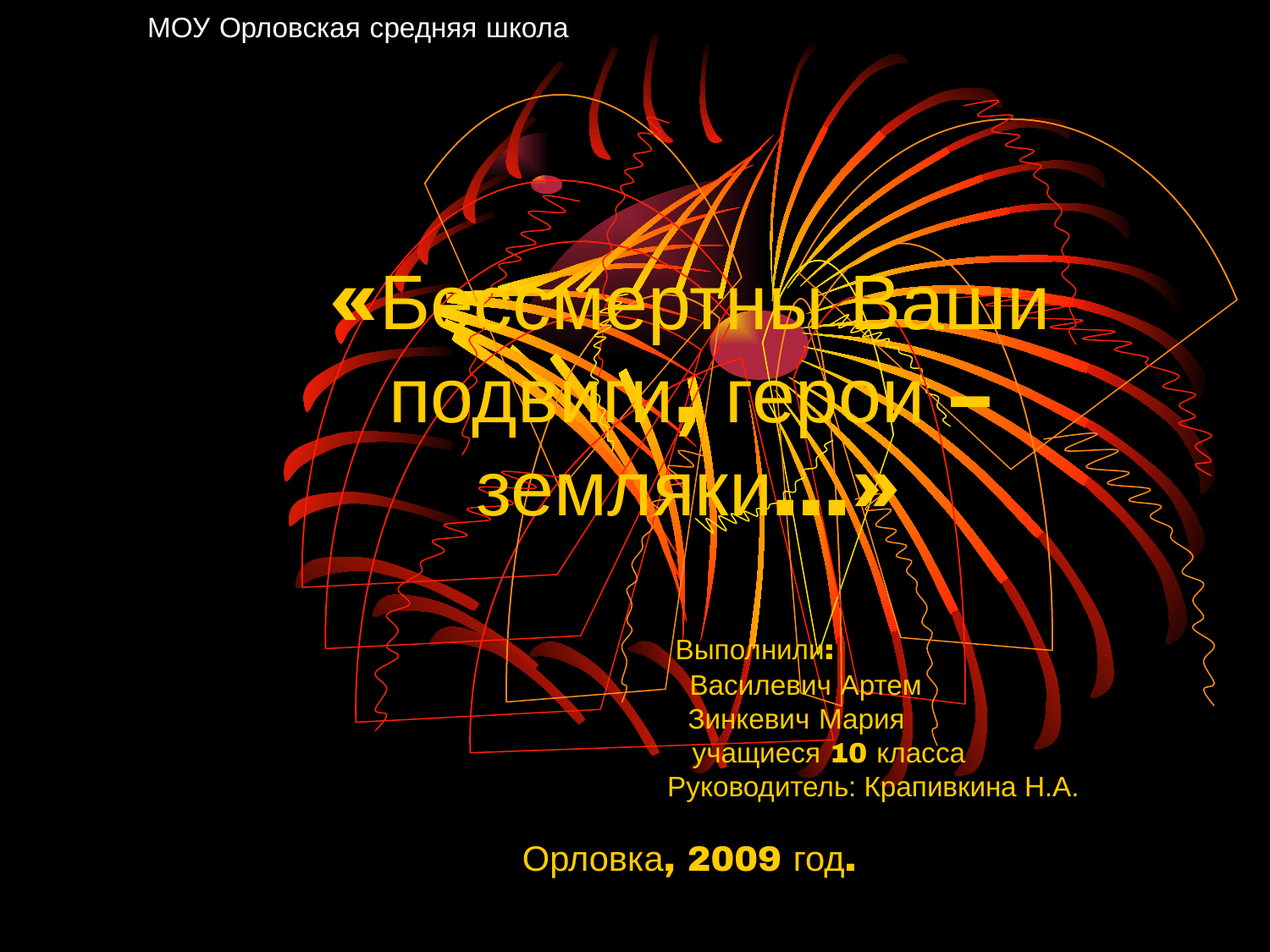

МОУ Орловская средняя школа

«Бессмертны Ваши подвиги, герои – земляки…»

           Выполнили:
                         Василевич Артем
                       Зинкевич Мария
                              учащиеся 10 класса
                                               Руководитель: Крапивкина Н.А.

Орловка, 2009 год.